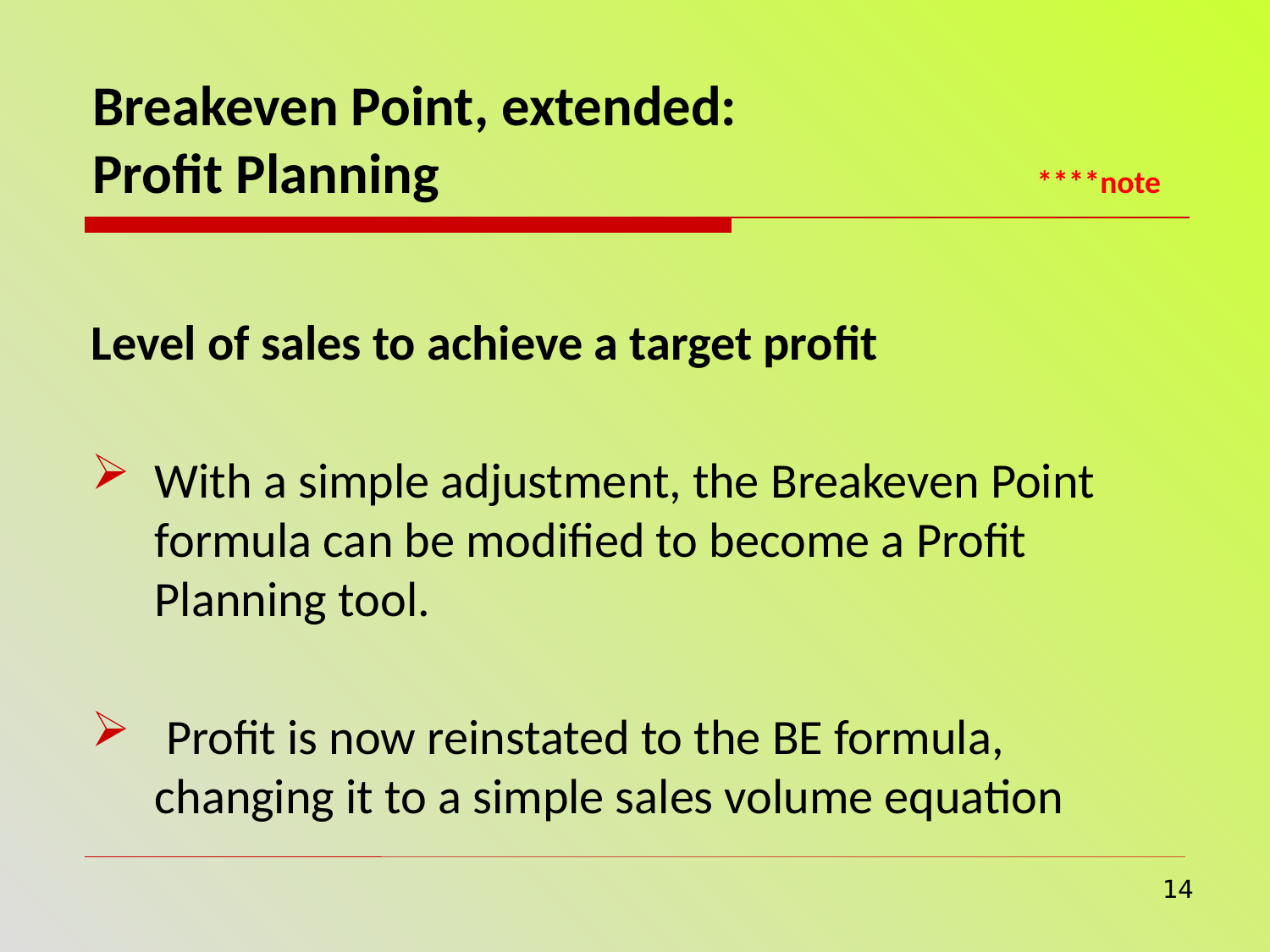

Breakeven Point, extended:
Profit Planning                                               ****note

Level of sales to achieve a target profit

With a simple adjustment, the Breakeven Point formula can be modified to become a Profit Planning tool.

 Profit is now reinstated to the BE formula, changing it to a simple sales volume equation

14